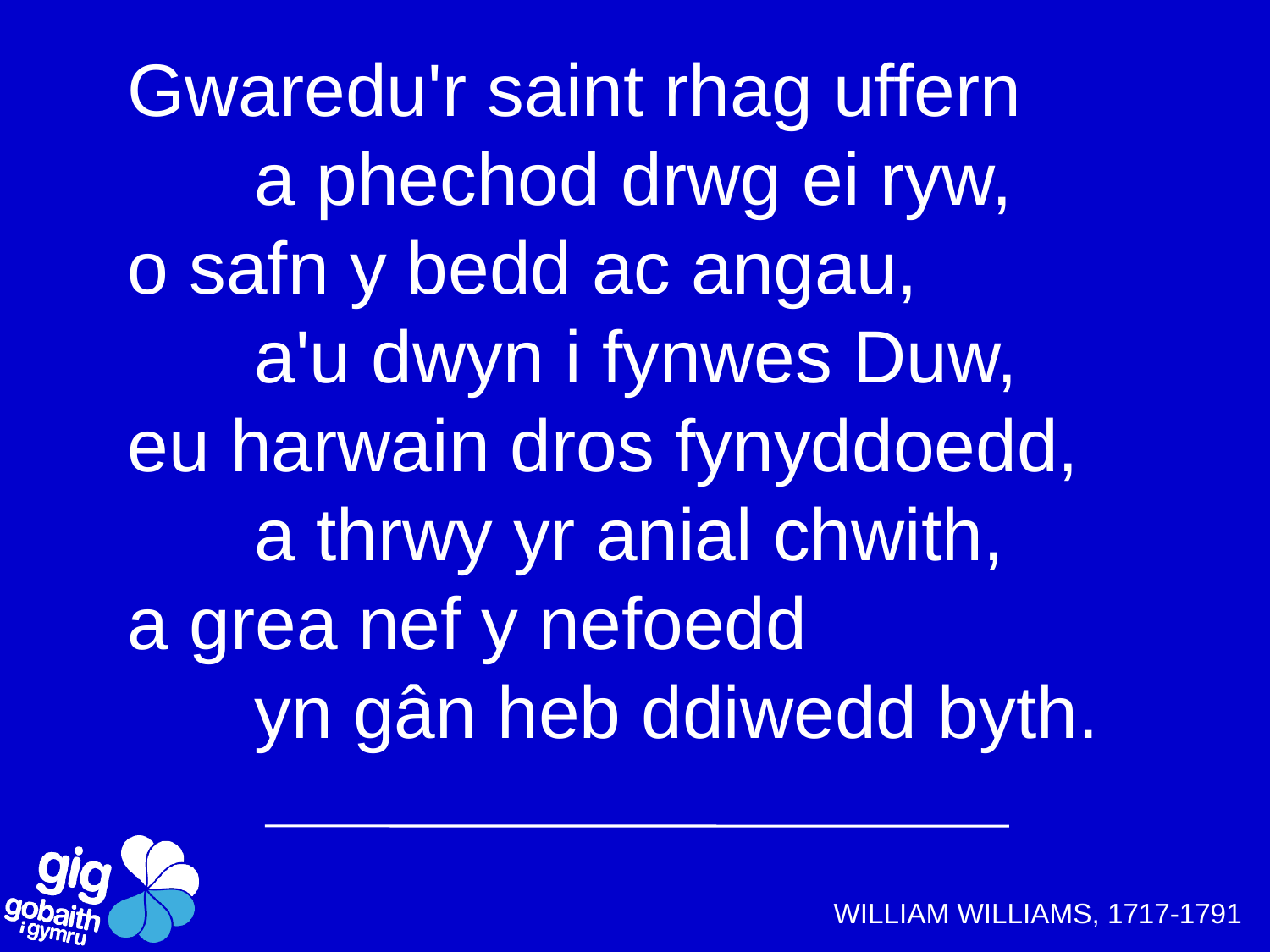

Gwaredu'r saint rhag uffern
	a phechod drwg ei ryw,
o safn y bedd ac angau,
	a'u dwyn i fynwes Duw,
eu harwain dros fynyddoedd,
	a thrwy yr anial chwith,
a grea nef y nefoedd
	yn gân heb ddiwedd byth.
WILLIAM WILLIAMS, 1717-1791